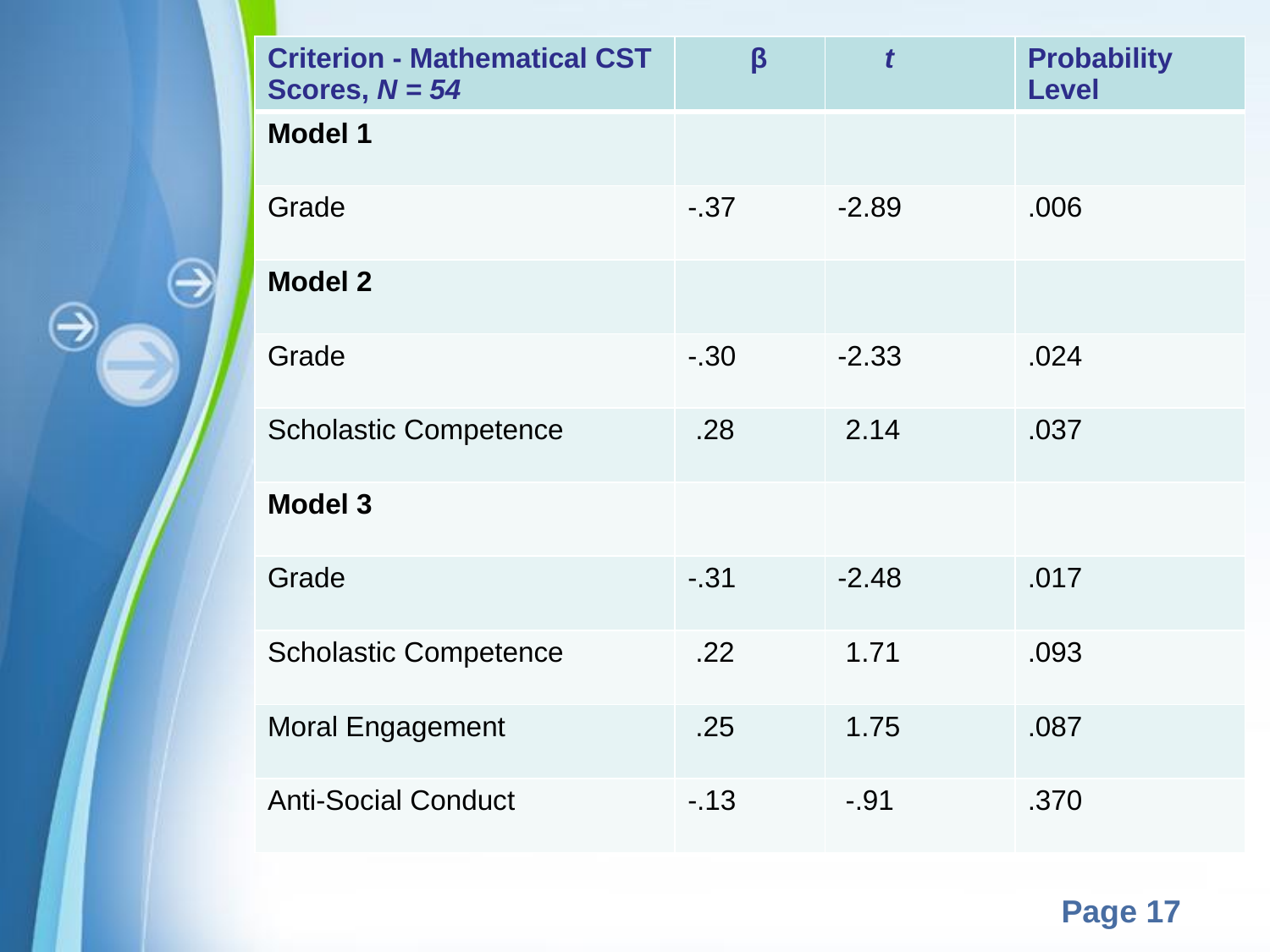

| Criterion - Mathematical CST Scores, N = 54 | β | t | Probability Level |
| --- | --- | --- | --- |
| Model 1 |  |  |  |
| Grade | -.37 | -2.89 | .006 |
| Model 2 |  |  |  |
| Grade | -.30 | -2.33 | .024 |
| Scholastic Competence | .28 | 2.14 | .037 |
| Model 3 |  |  |  |
| Grade | -.31 | -2.48 | .017 |
| Scholastic Competence | .22 | 1.71 | .093 |
| Moral Engagement | .25 | 1.75 | .087 |
| Anti-Social Conduct | -.13 | -.91 | .370 |